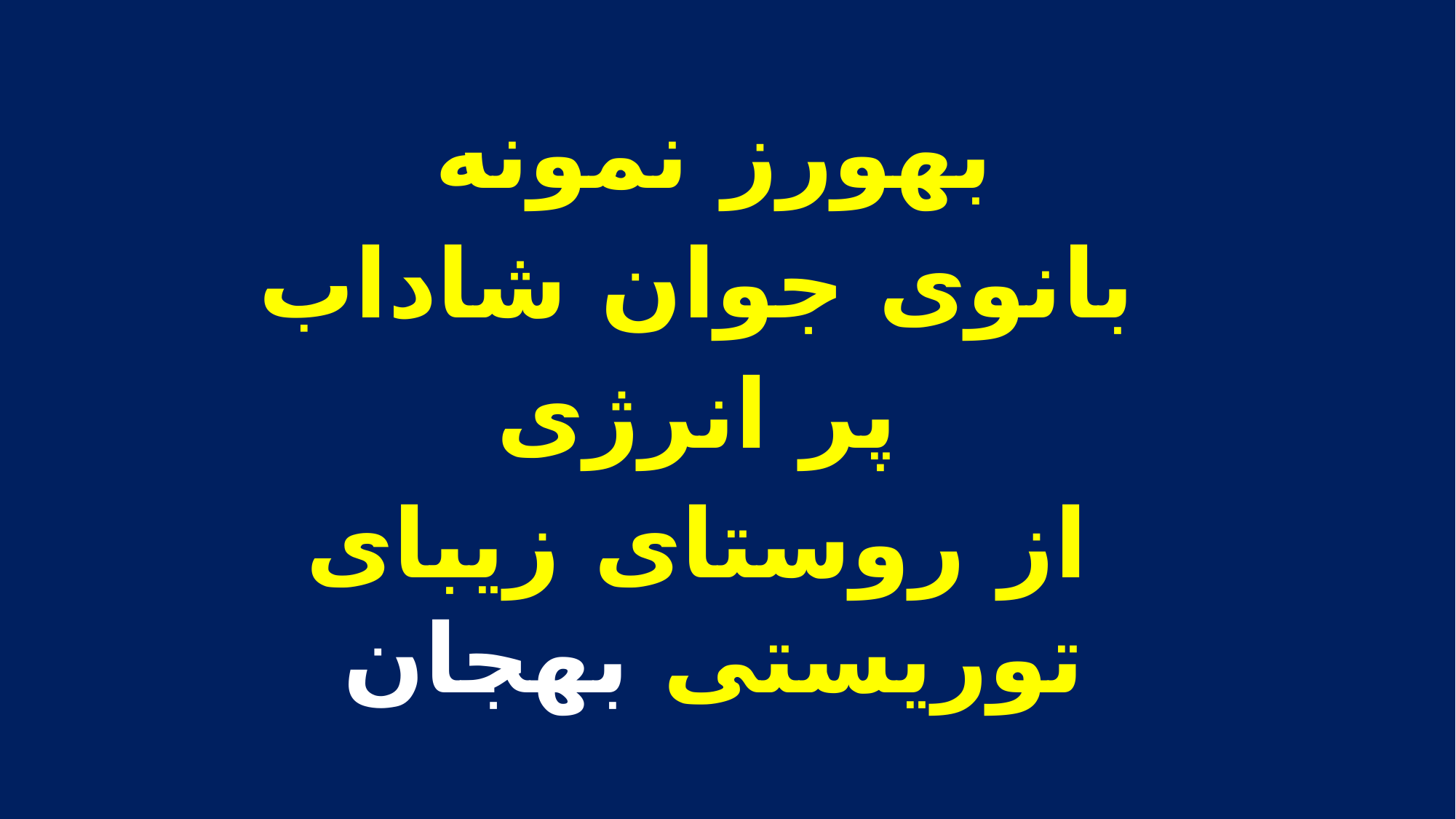

بهورز نمونه
بانوی جوان شاداب
پر انرژی
از روستای زیبای توریستی بهجان